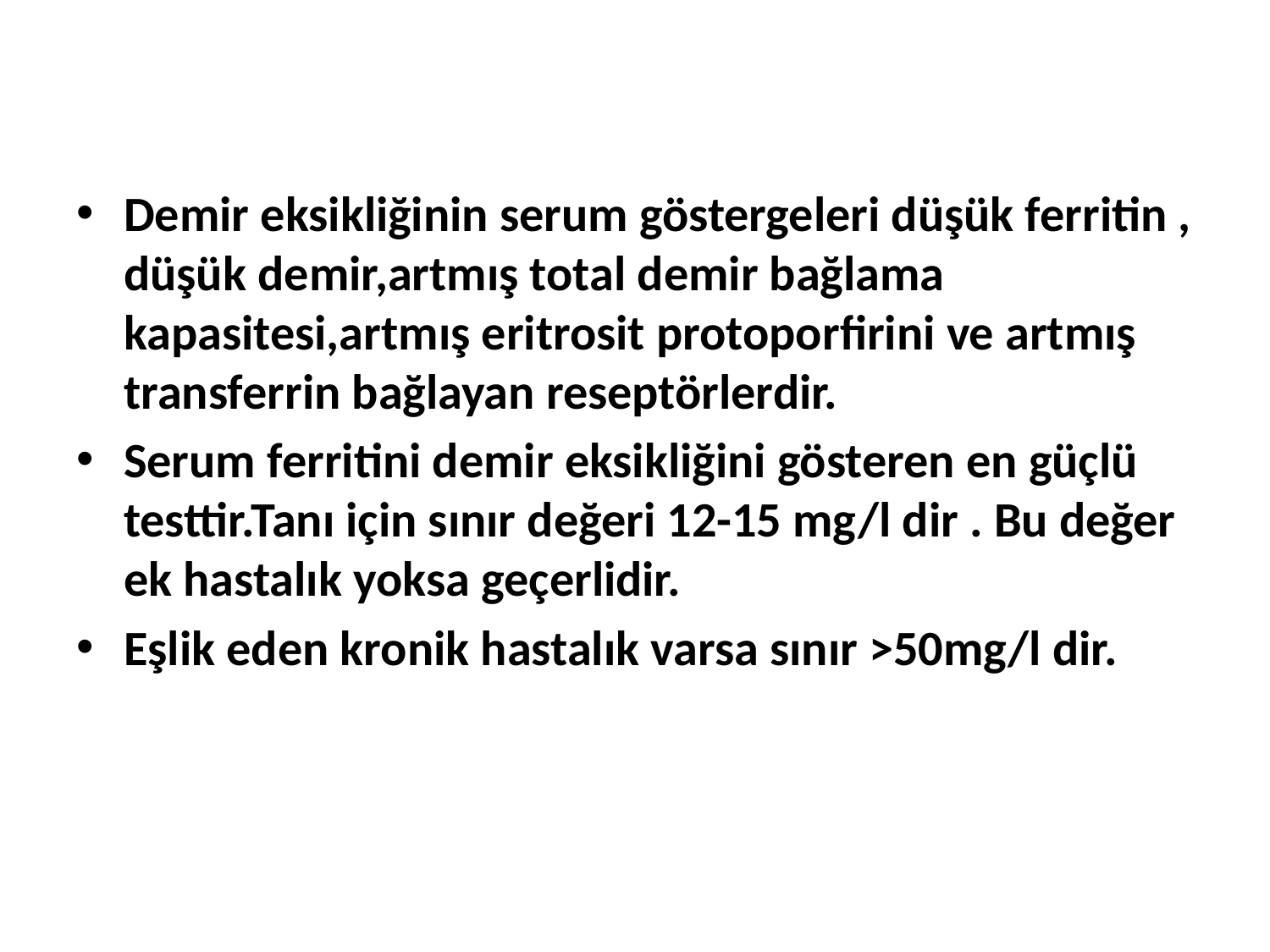

Demir eksikliğinin serum göstergeleri düşük ferritin , düşük demir,artmış total demir bağlama kapasitesi,artmış eritrosit protoporfirini ve artmış transferrin bağlayan reseptörlerdir.
Serum ferritini demir eksikliğini gösteren en güçlü testtir.Tanı için sınır değeri 12-15 mg/l dir . Bu değer ek hastalık yoksa geçerlidir.
Eşlik eden kronik hastalık varsa sınır >50mg/l dir.